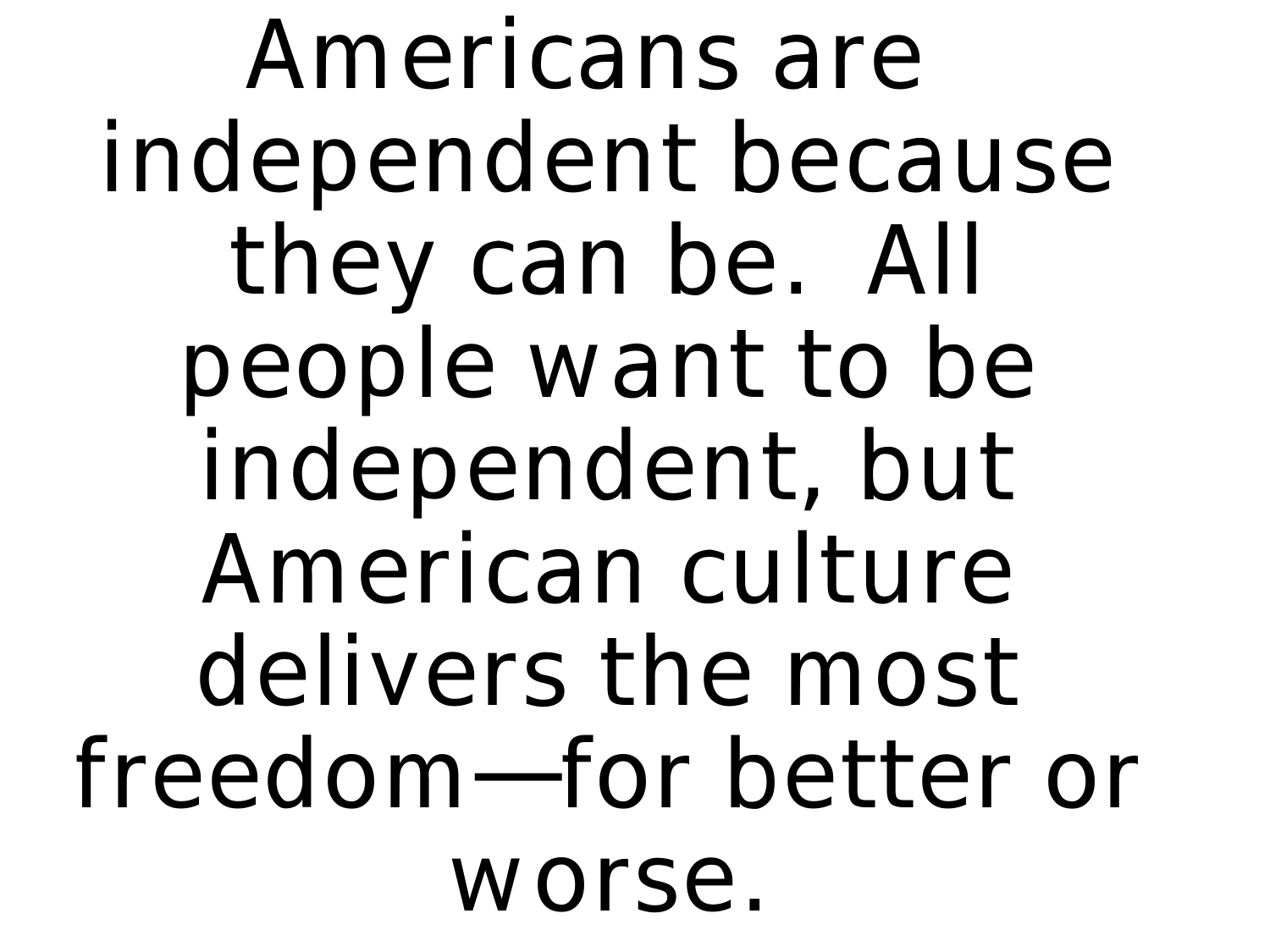

Americans are independent because they can be.  All people want to be independent, but American culture delivers the most freedom—for better or worse.